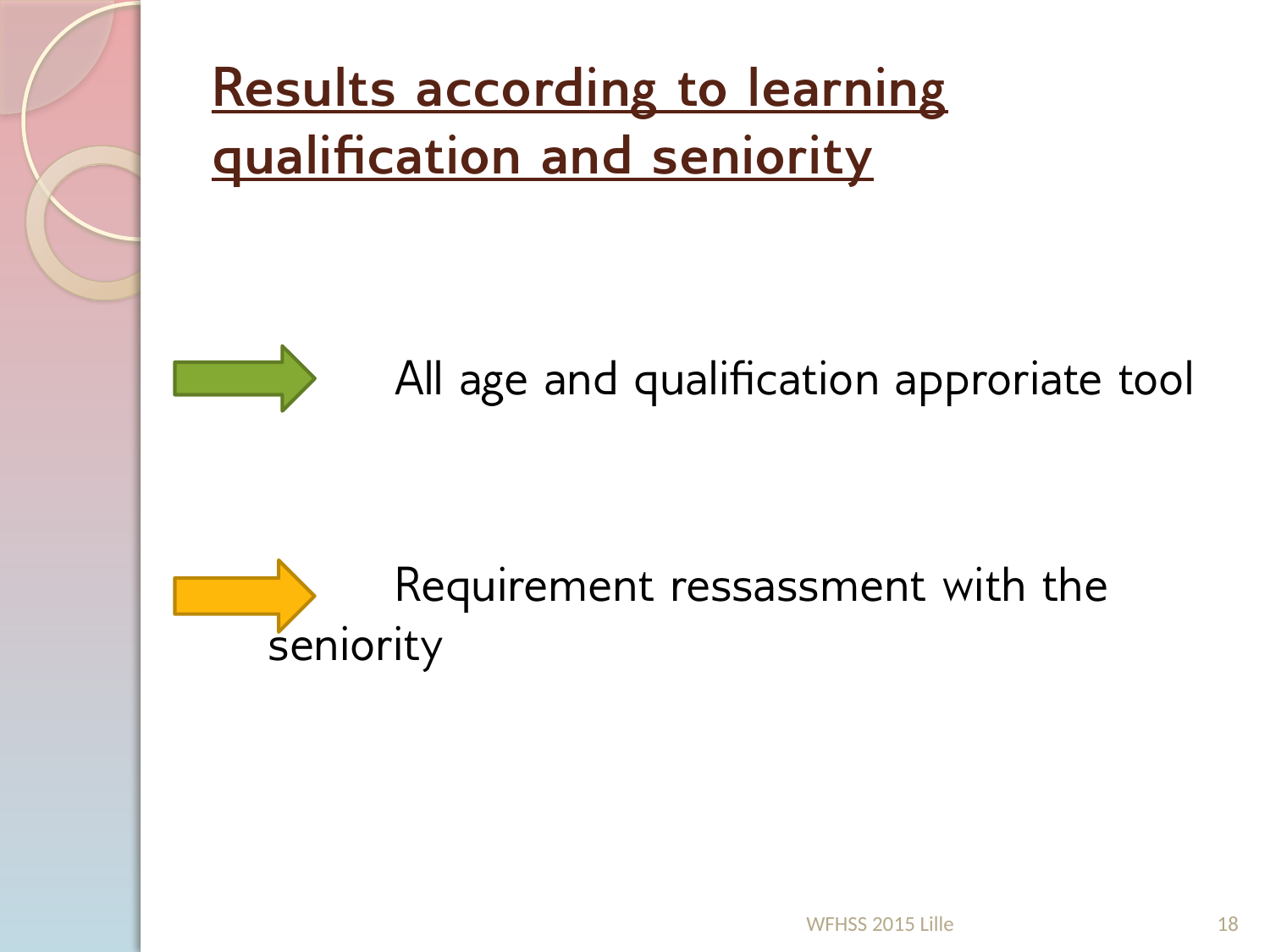

# Results according to learning qualification and seniority

	All age and qualification approriate tool

	Requirement ressassment with the seniority

WFHSS 2015 Lille
18